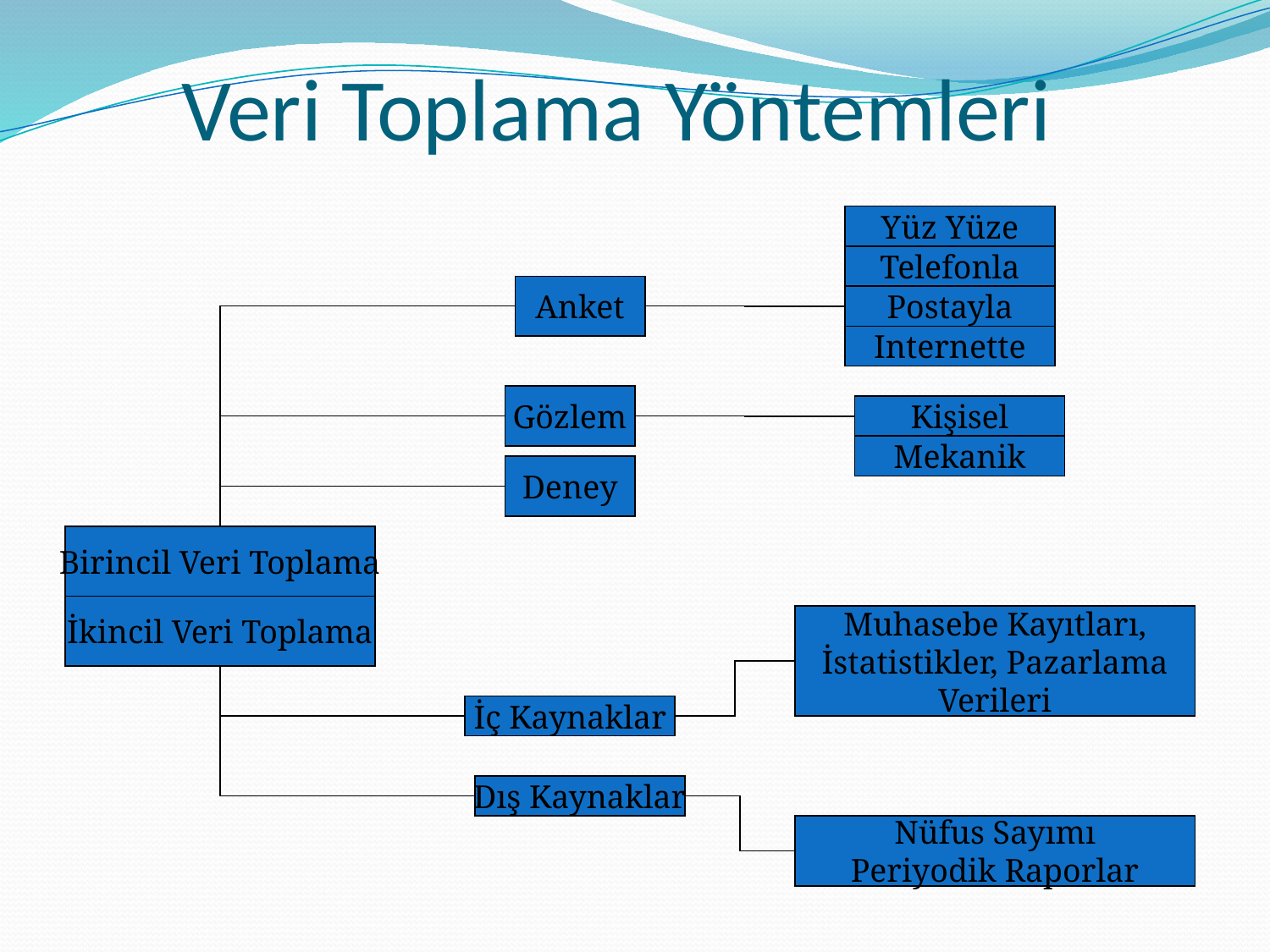

# Veri Toplama Yöntemleri
Yüz Yüze
Telefonla
Anket
Postayla
Internette
Gözlem
Kişisel
Mekanik
Deney
Birincil Veri Toplama
İkincil Veri Toplama
Muhasebe Kayıtları, İstatistikler, Pazarlama Verileri
İç Kaynaklar
Dış Kaynaklar
Nüfus Sayımı
Periyodik Raporlar